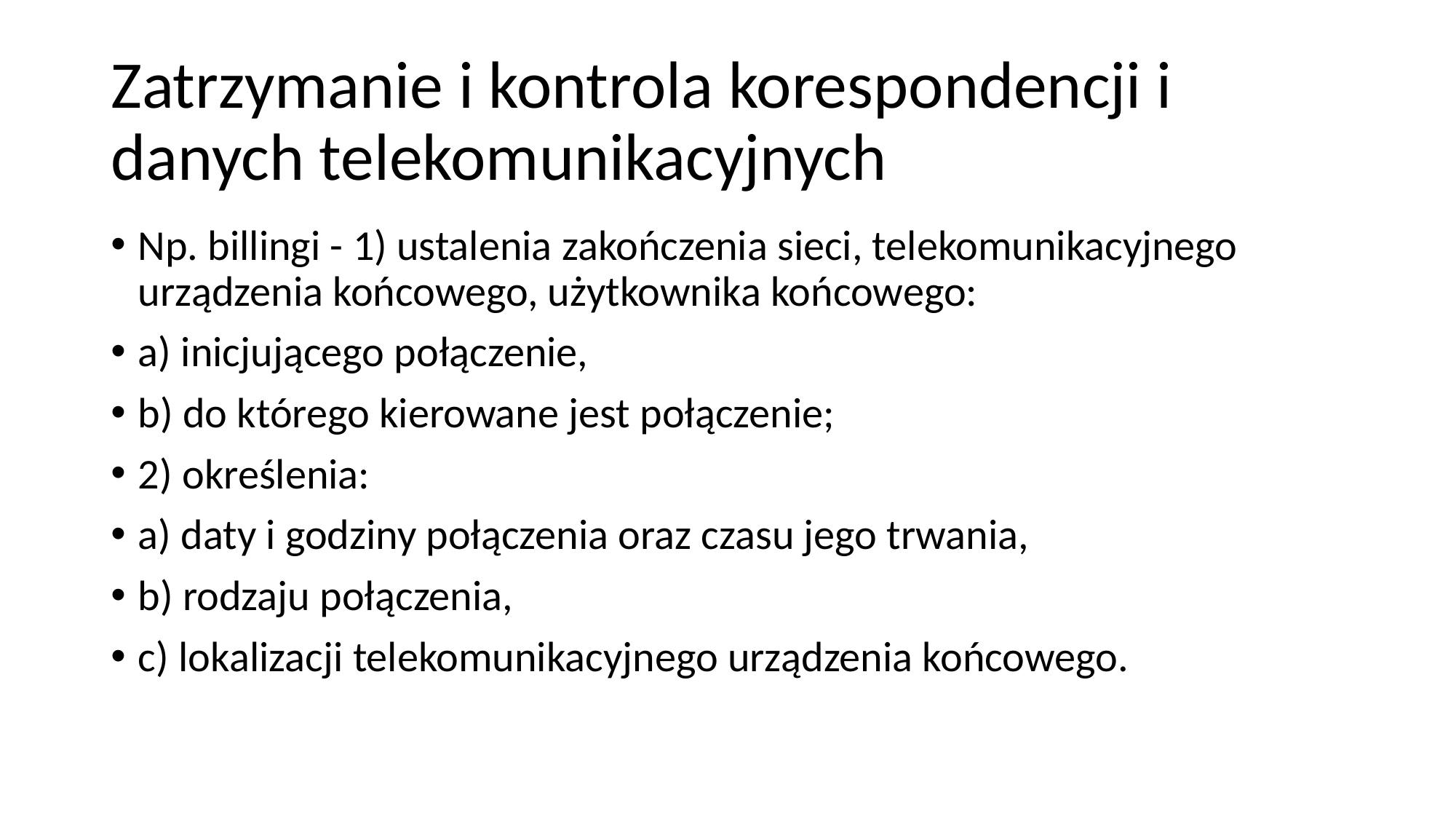

# Zatrzymanie i kontrola korespondencji i danych telekomunikacyjnych
Np. billingi - 1) ustalenia zakończenia sieci, telekomunikacyjnego urządzenia końcowego, użytkownika końcowego:
a) inicjującego połączenie,
b) do którego kierowane jest połączenie;
2) określenia:
a) daty i godziny połączenia oraz czasu jego trwania,
b) rodzaju połączenia,
c) lokalizacji telekomunikacyjnego urządzenia końcowego.